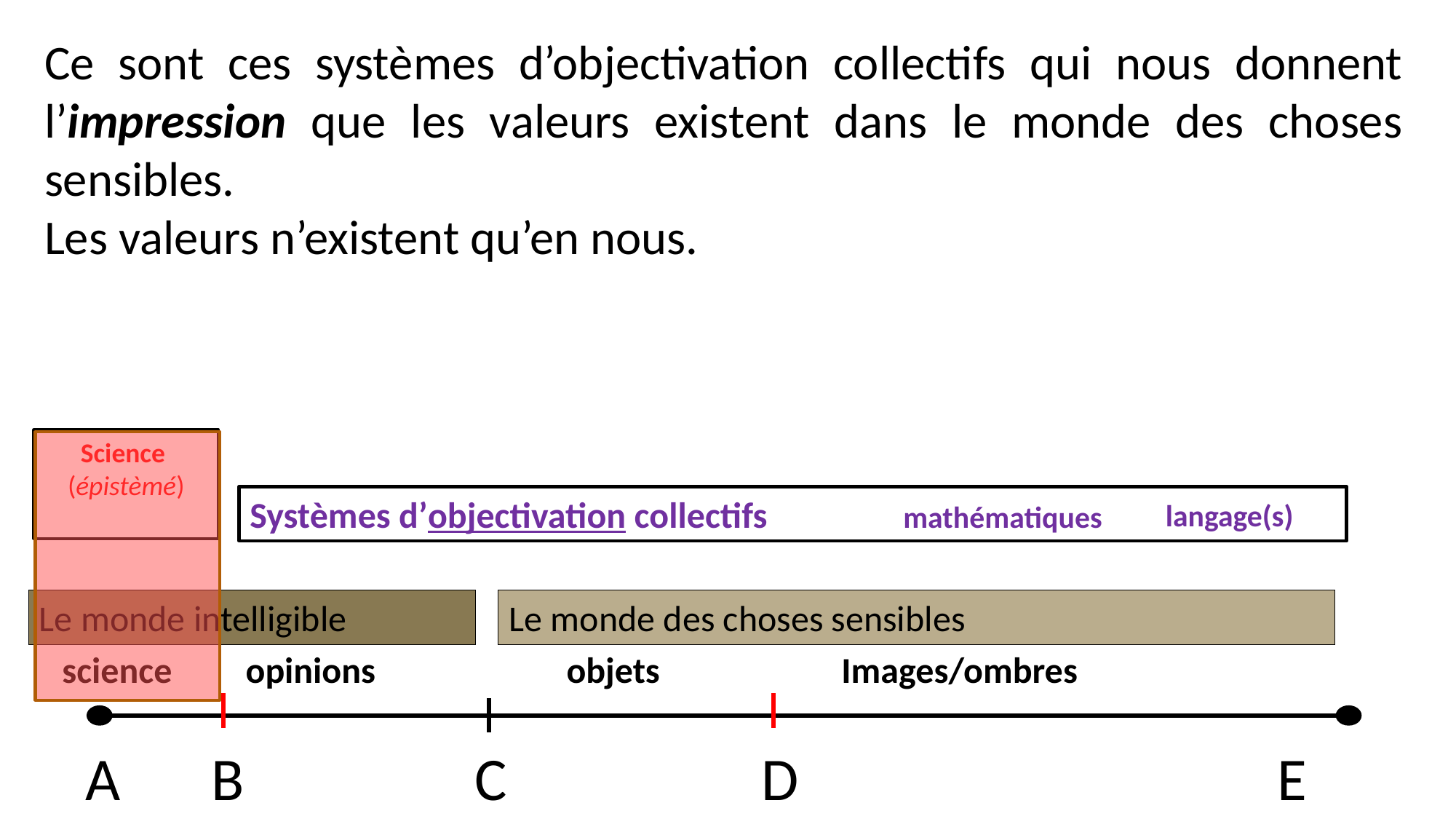

Ce sont ces systèmes d’objectivation collectifs qui nous donnent l’impression que les valeurs existent dans le monde des choses sensibles.
Les valeurs n’existent qu’en nous.
Science
(épistèmé)

Systèmes d’objectivation collectifs
langage(s)
mathématiques
Le monde intelligible
Le monde des choses sensibles
science
opinions
objets
Images/ombres

A
B
C
D
E